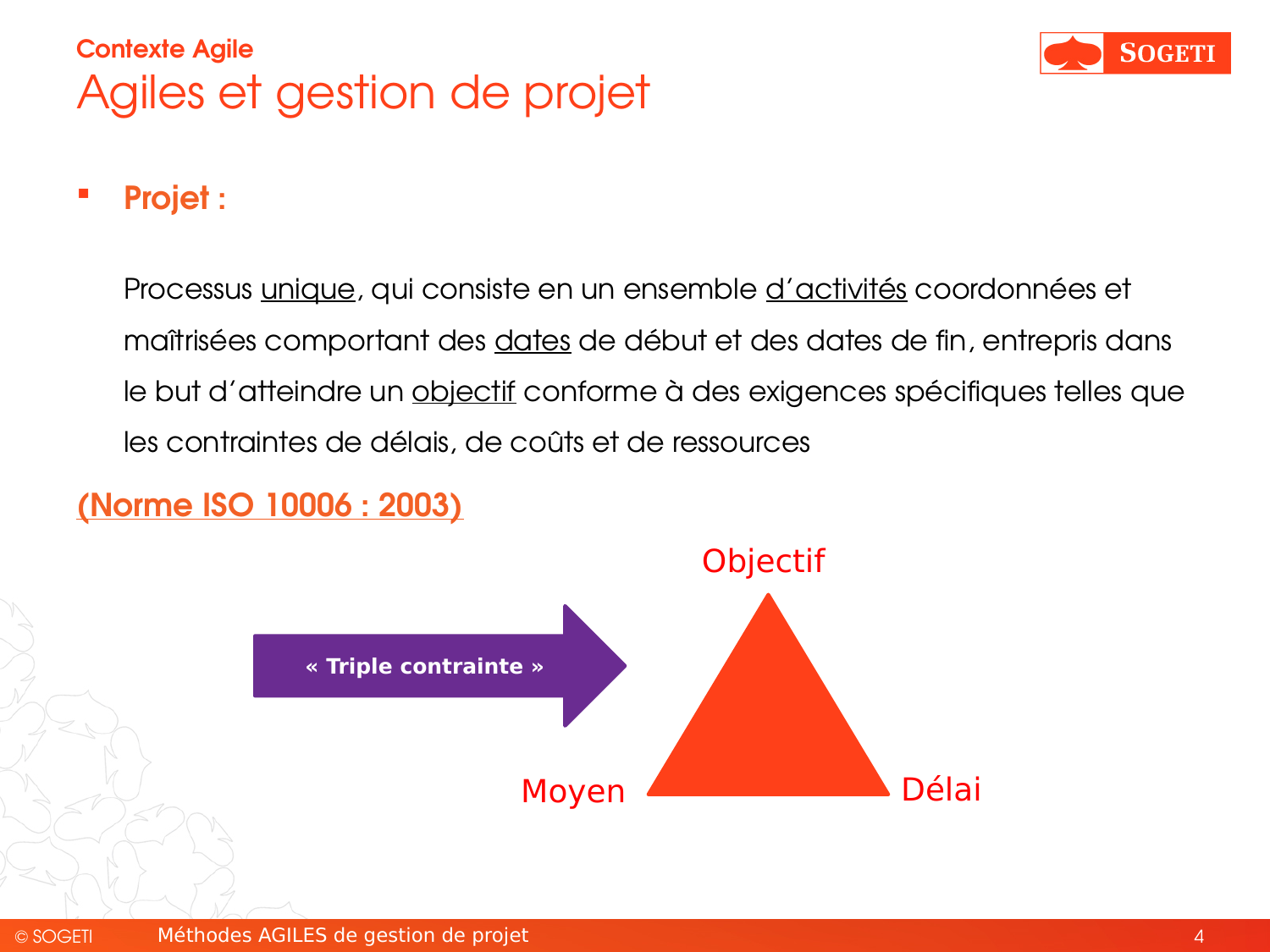

# Contexte Agile Agiles et gestion de projet
Projet :
	Processus unique, qui consiste en un ensemble d’activités coordonnées et maîtrisées comportant des dates de début et des dates de fin, entrepris dans le but d’atteindre un objectif conforme à des exigences spécifiques telles que les contraintes de délais, de coûts et de ressources
(Norme ISO 10006 : 2003)

Objectif

« Triple contrainte »
Délai
Moyen